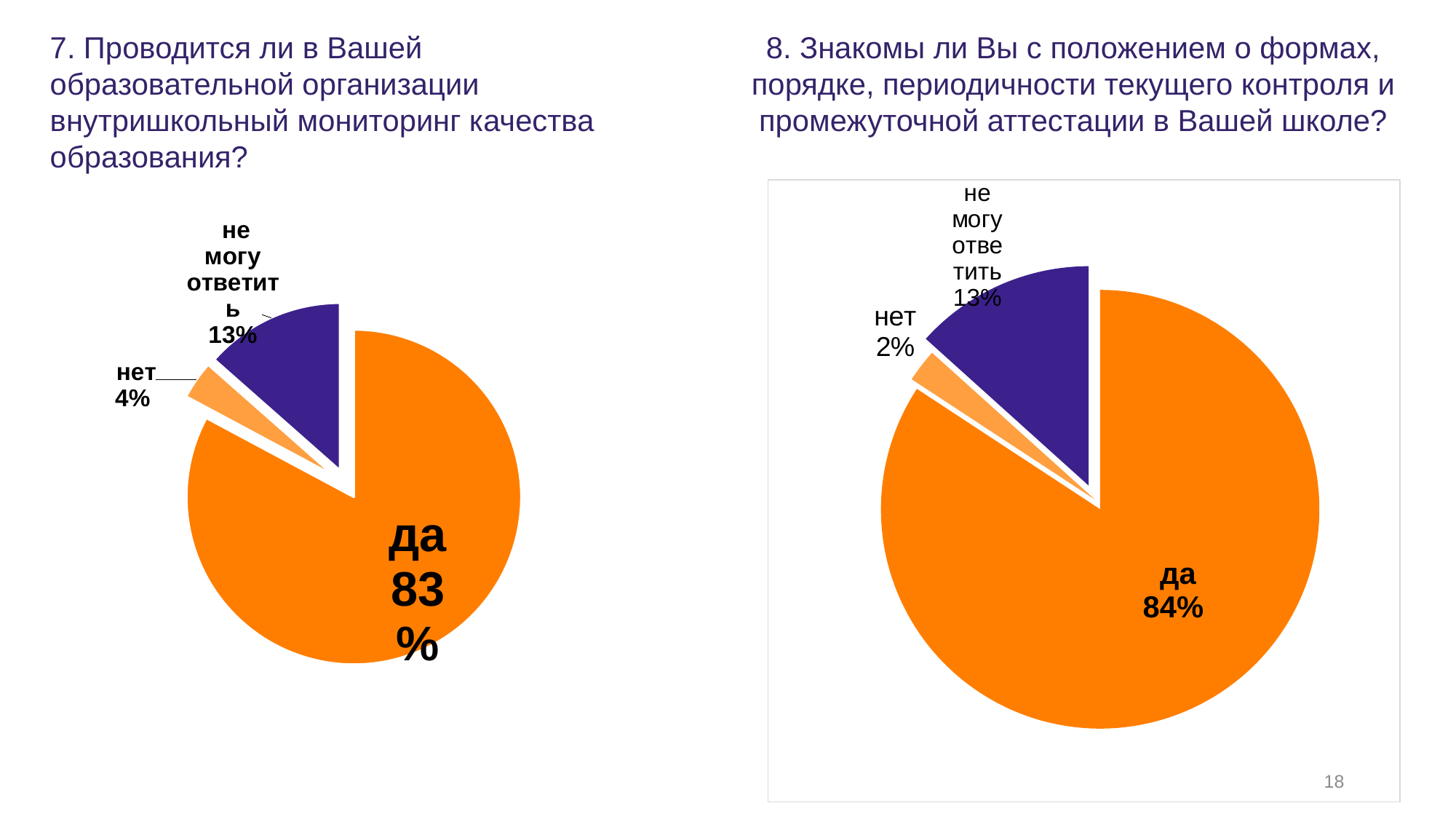

7. Проводится ли в Вашей образовательной организации внутришкольный мониторинг качества образования?
8. Знакомы ли Вы с положением о формах, порядке, периодичности текущего контроля и промежуточной аттестации в Вашей школе?

### Chart

| Category |  |
|---|---|
|  да | 139.0 |
| нет | 4.0 |
| не могу ответить | 22.0 |

### Chart

| Category |  |
|---|---|
| да | 135.0 |
|  нет | 6.0 |
|  не могу ответить | 22.0 |
18